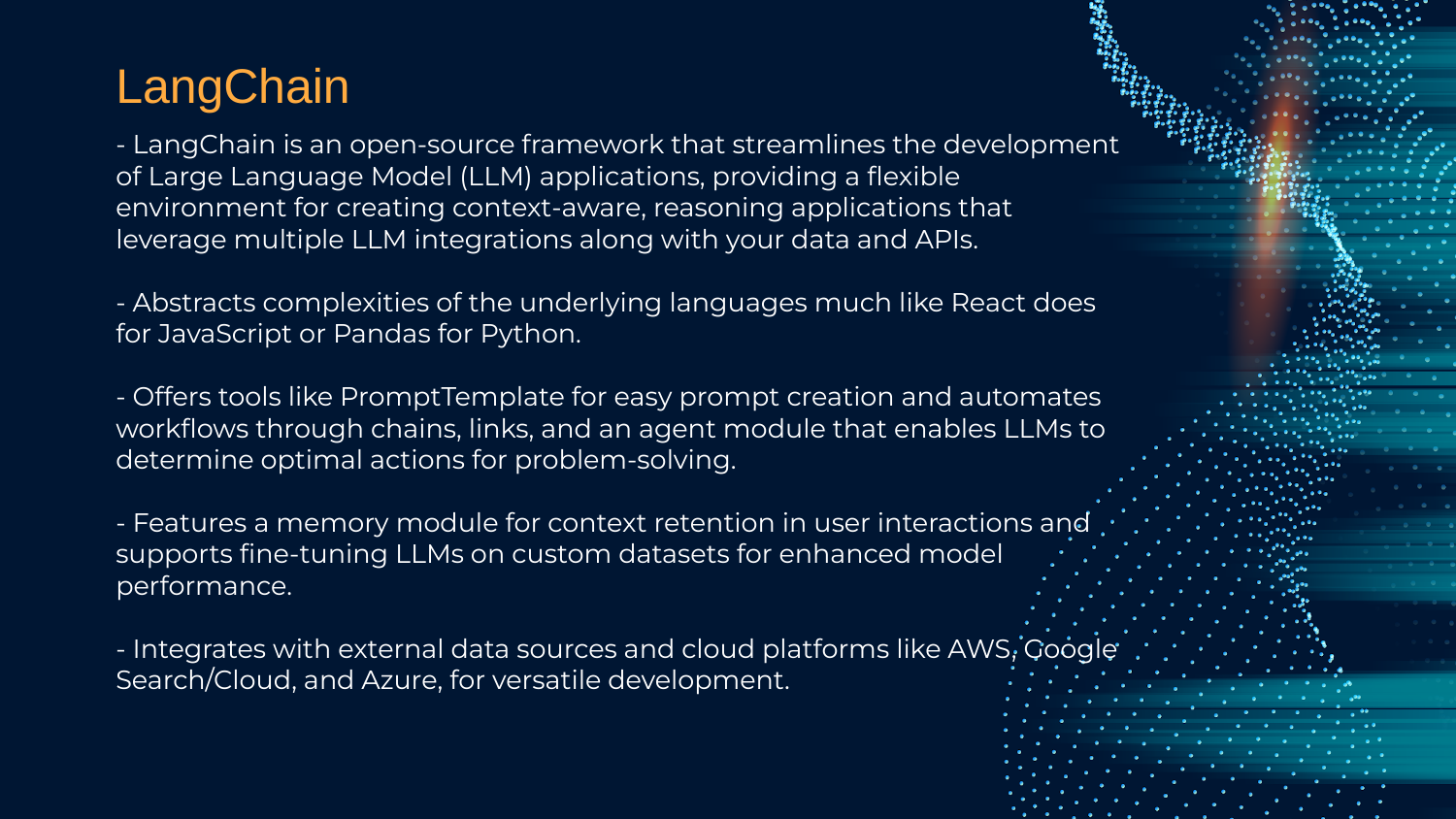

# LangChain
- LangChain is an open-source framework that streamlines the development of Large Language Model (LLM) applications, providing a flexible environment for creating context-aware, reasoning applications that leverage multiple LLM integrations along with your data and APIs.

- Abstracts complexities of the underlying languages much like React does for JavaScript or Pandas for Python.

- Offers tools like PromptTemplate for easy prompt creation and automates workflows through chains, links, and an agent module that enables LLMs to determine optimal actions for problem-solving.

- Features a memory module for context retention in user interactions and supports fine-tuning LLMs on custom datasets for enhanced model performance.

- Integrates with external data sources and cloud platforms like AWS, Google Search/Cloud, and Azure, for versatile development.